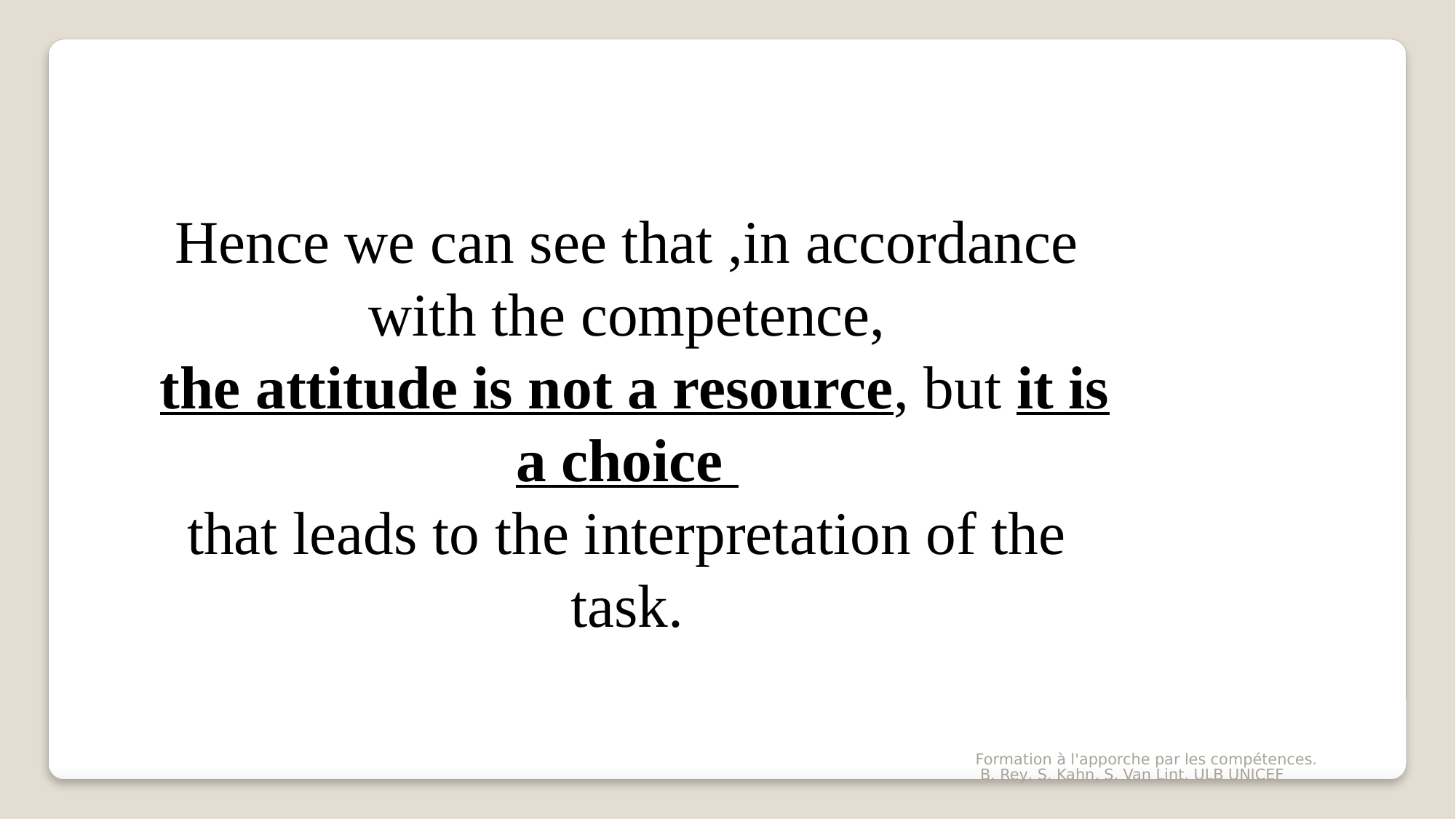

Hence we can see that ,in accordance with the competence,
 the attitude is not a resource, but it is a choice
that leads to the interpretation of the task.

Formation à l'apporche par les compétences. B. Rey, S. Kahn, S. Van Lint. ULB UNICEF